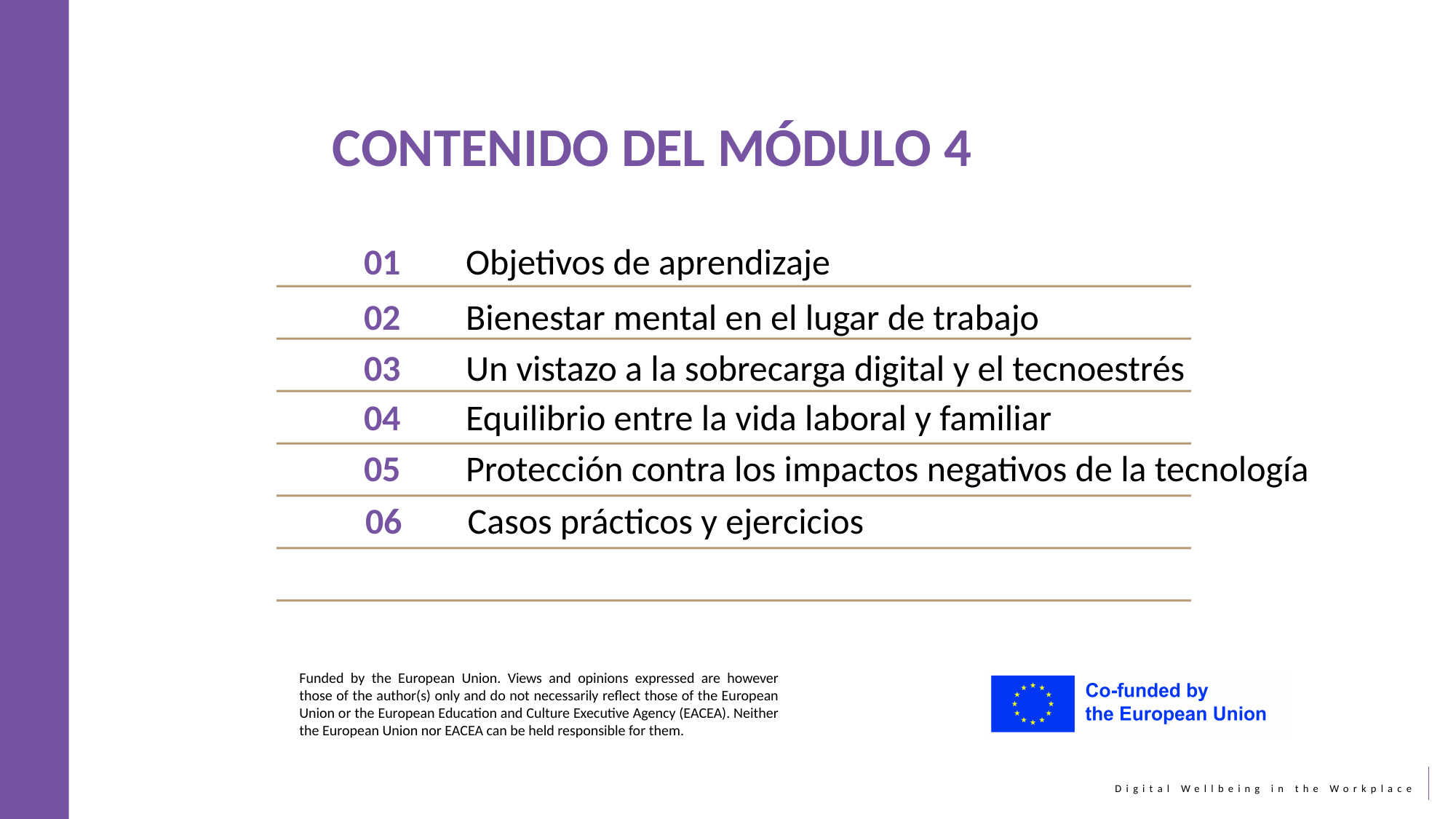

CONTENIDO DEL MÓDULO 4
01
Objetivos de aprendizaje
02
Bienestar mental en el lugar de trabajo
03
Un vistazo a la sobrecarga digital y el tecnoestrés
04
Equilibrio entre la vida laboral y familiar
05
Protección contra los impactos negativos de la tecnología
06
Casos prácticos y ejercicios